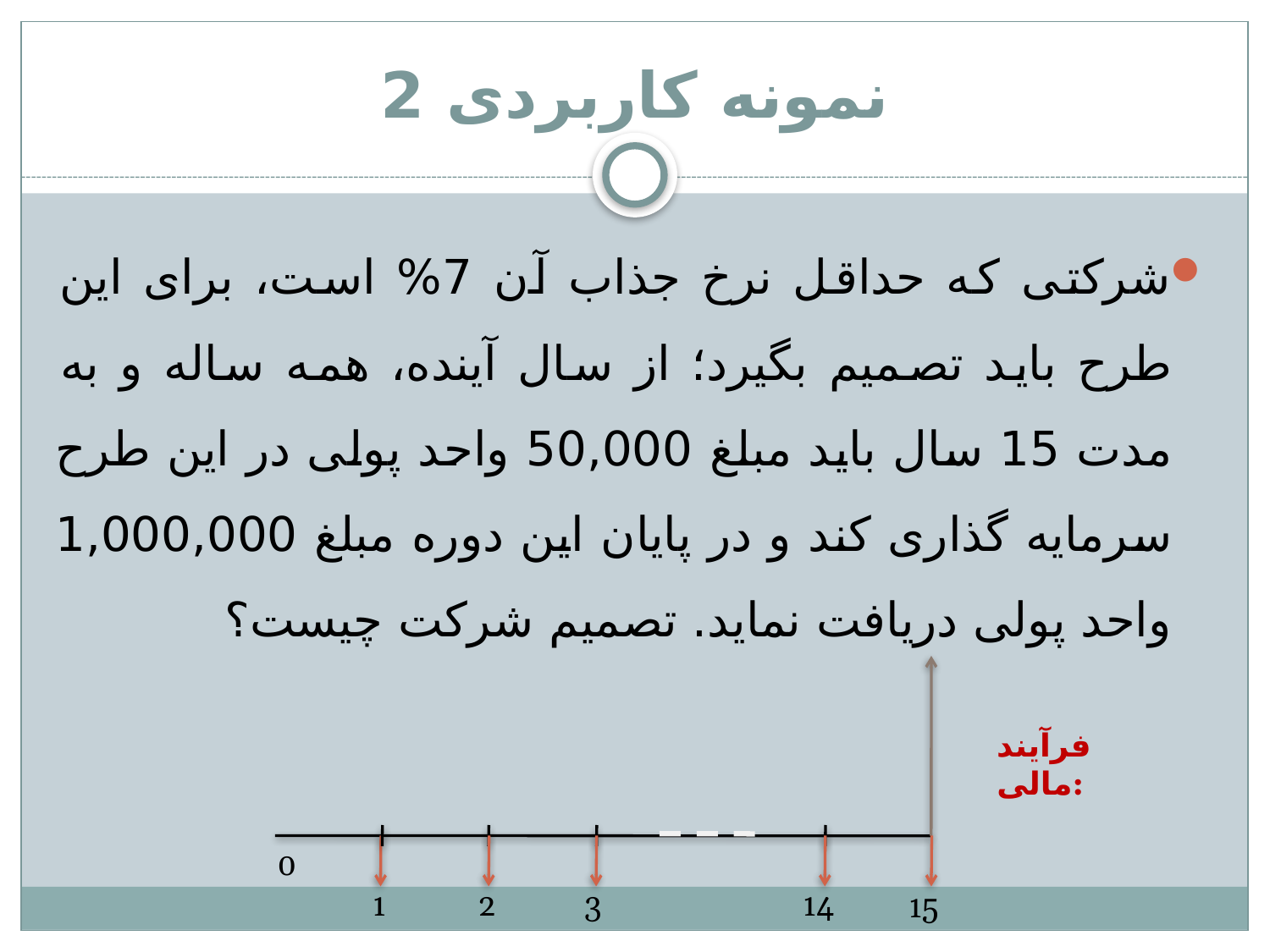

# نمونه کاربردی 2
شرکتی که حداقل نرخ جذاب آن 7% است، برای این طرح باید تصمیم بگیرد؛ از سال آینده، همه ساله و به مدت 15 سال باید مبلغ 50,000 واحد پولی در این طرح سرمایه گذاری کند و در پایان این دوره مبلغ 1,000,000 واحد پولی دریافت نماید. تصمیم شرکت چیست؟

0
1
2
3
14
15
فرآیند مالی: